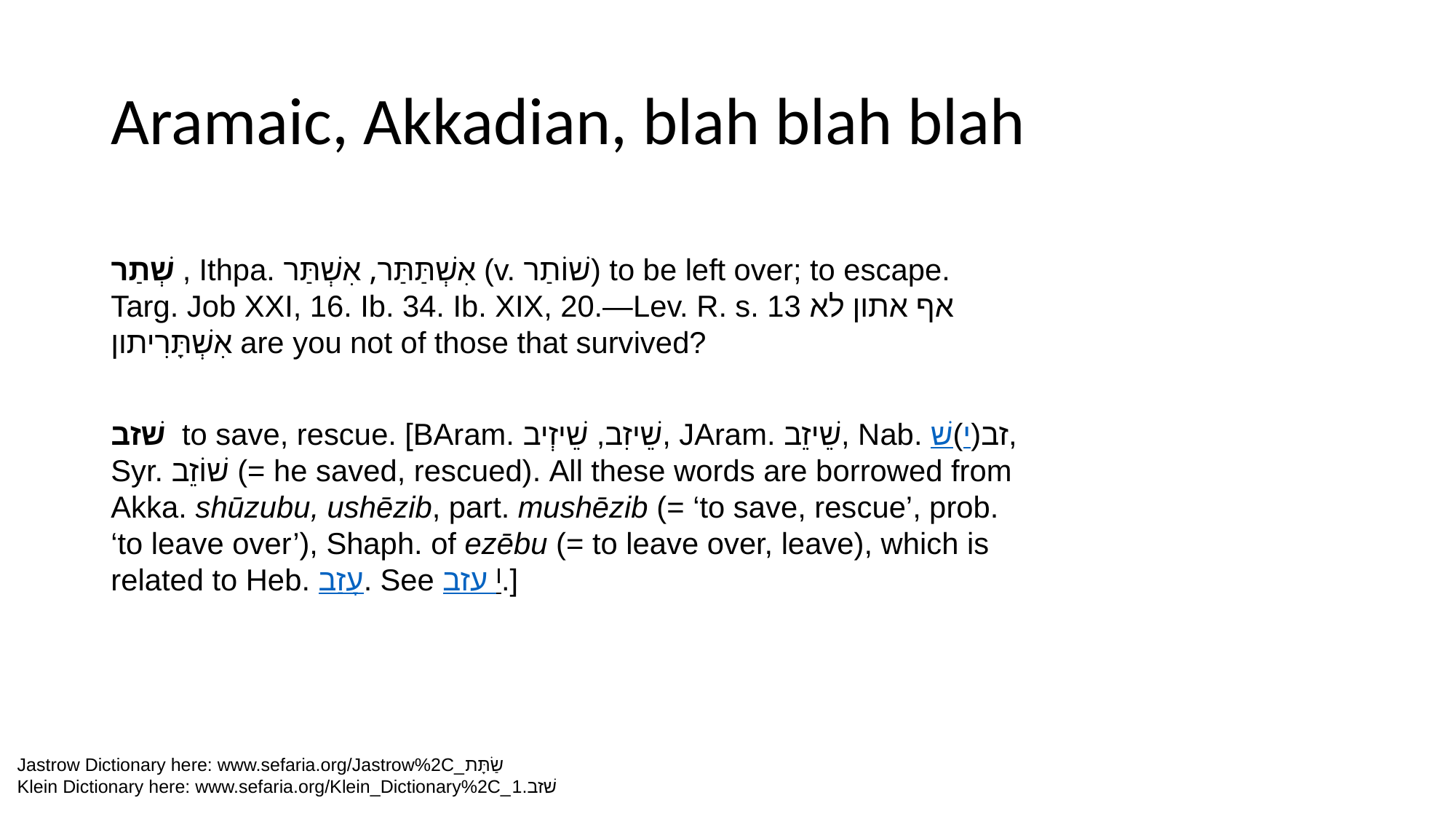

# Aramaic, Akkadian, blah blah blah
שְׁתַר , Ithpa. אִשְׁתַּתַּר, אִשְׁתַּר (v. שׁוֹתַר) to be left over; to escape. Targ. Job XXI, 16. Ib. 34. Ib. XIX, 20.—Lev. R. s. 13 אף אתון לא אִשְׁתָּרִיתון are you not of those that survived?
שׁזב  to save, rescue. [BAram. שֵׁיזִב, שֵׁיזְיב, JAram. שֵׁיזֵב, Nab. שׁ(י)זב, Syr. שׁוֹזֵב (= he saved, rescued). All these words are borrowed from Akka. shūzubu, ushēzib, part. mushēzib (= ‘to save, rescue’, prob. ‘to leave over’), Shaph. of ezēbu (= to leave over, leave), which is related to Heb. עָזַב. See עזב ᴵ.]
Jastrow Dictionary here: www.sefaria.org/Jastrow%2C_שַׂתָּת
Klein Dictionary here: www.sefaria.org/Klein_Dictionary%2C_שׁזב.1